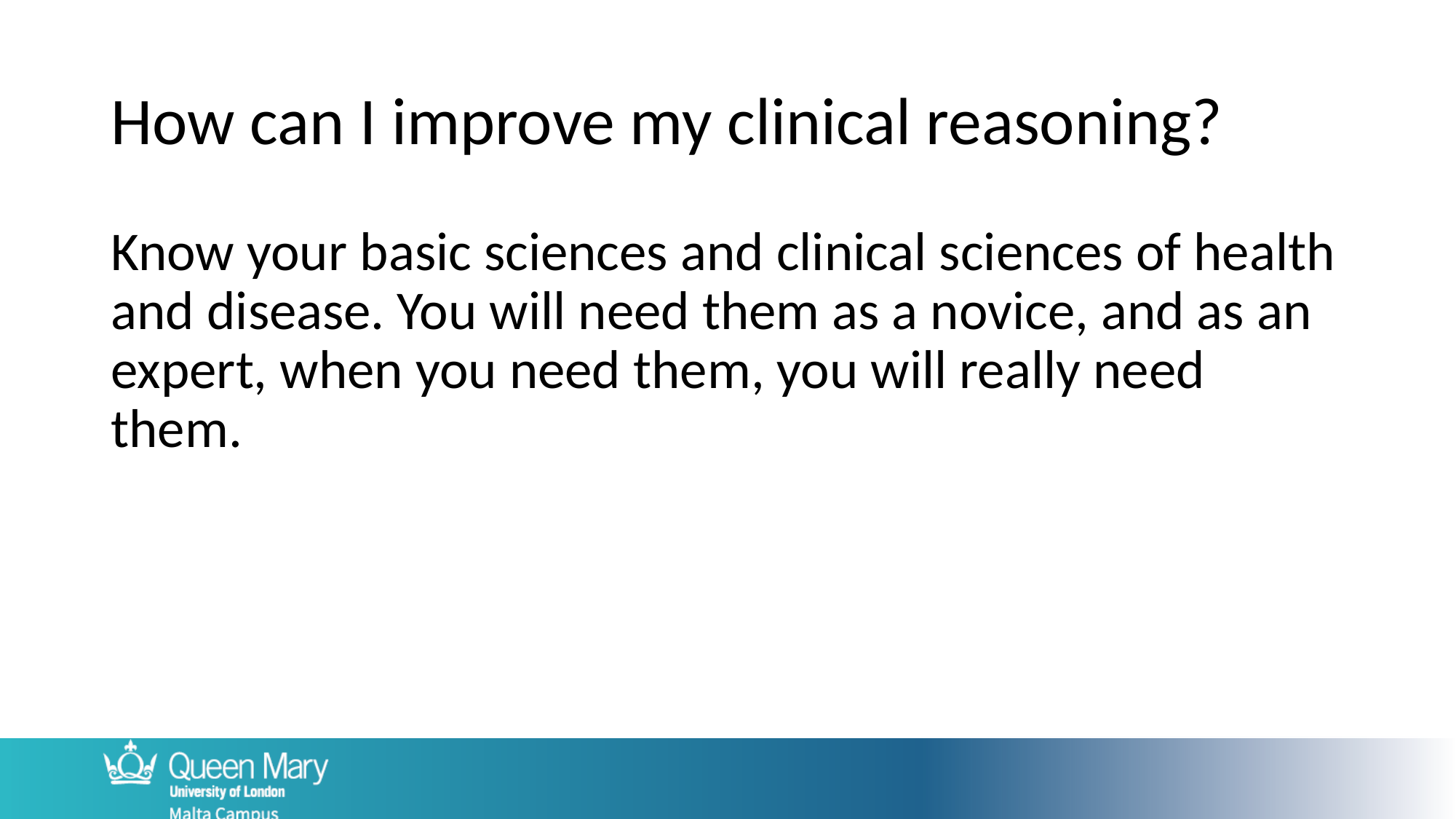

# How can I improve my clinical reasoning?
Know your basic sciences and clinical sciences of health and disease. You will need them as a novice, and as an expert, when you need them, you will really need them.